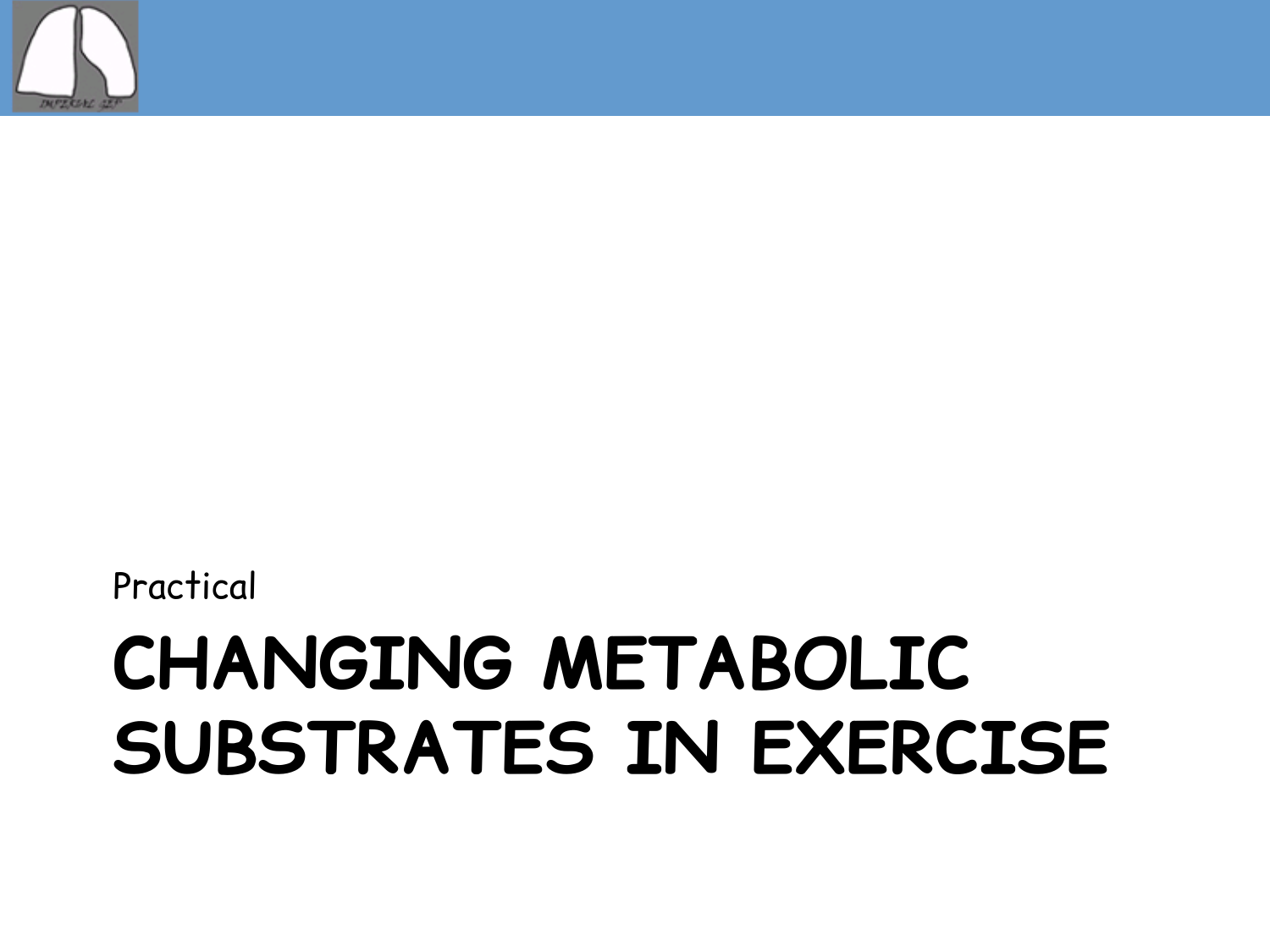

Practical
# Changing metabolic substrates in exercise